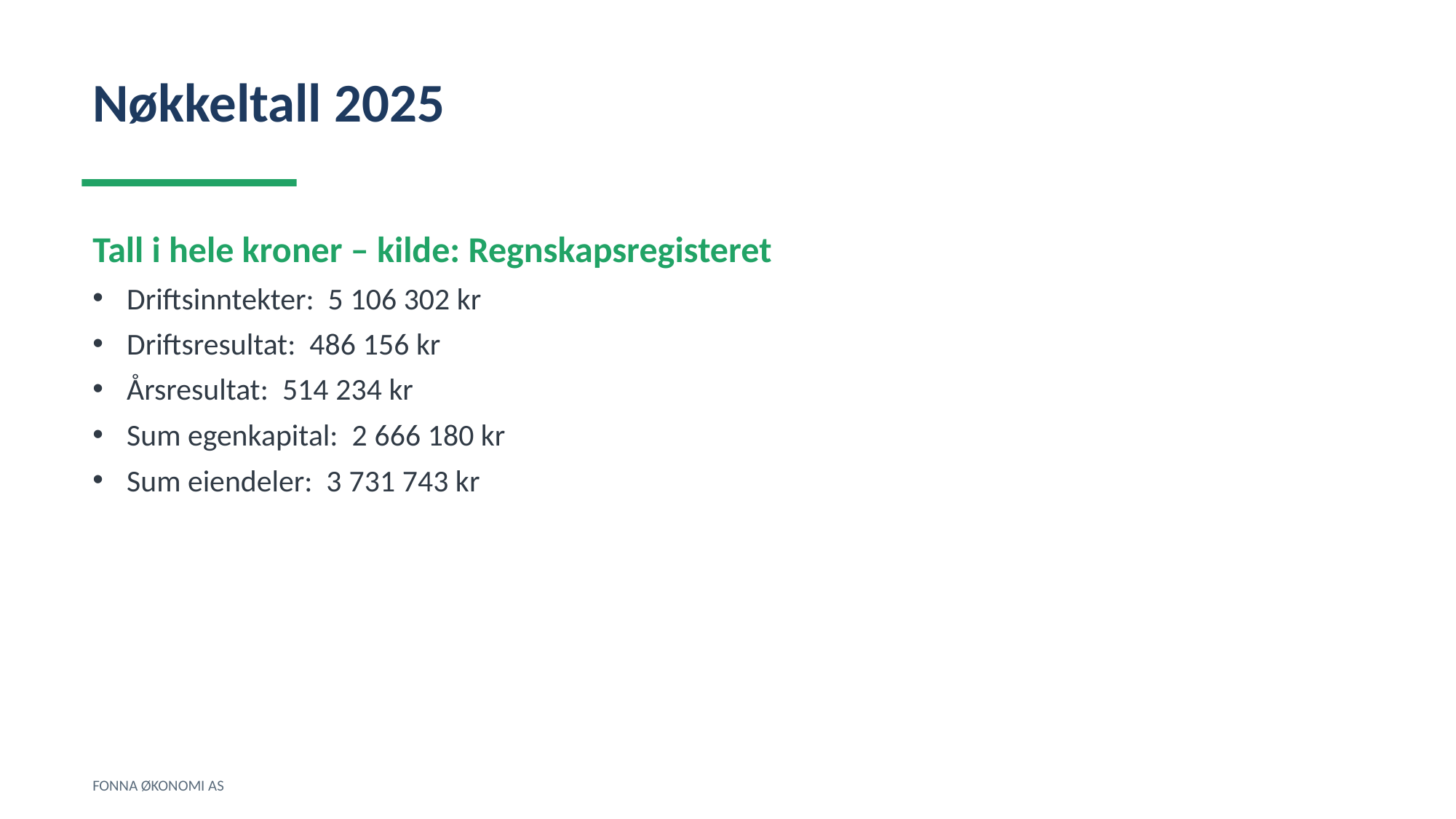

Nøkkeltall 2025

Tall i hele kroner – kilde: Regnskapsregisteret
Driftsinntekter:  5 106 302 kr
Driftsresultat:  486 156 kr
Årsresultat:  514 234 kr
Sum egenkapital:  2 666 180 kr
Sum eiendeler:  3 731 743 kr
FONNA ØKONOMI AS